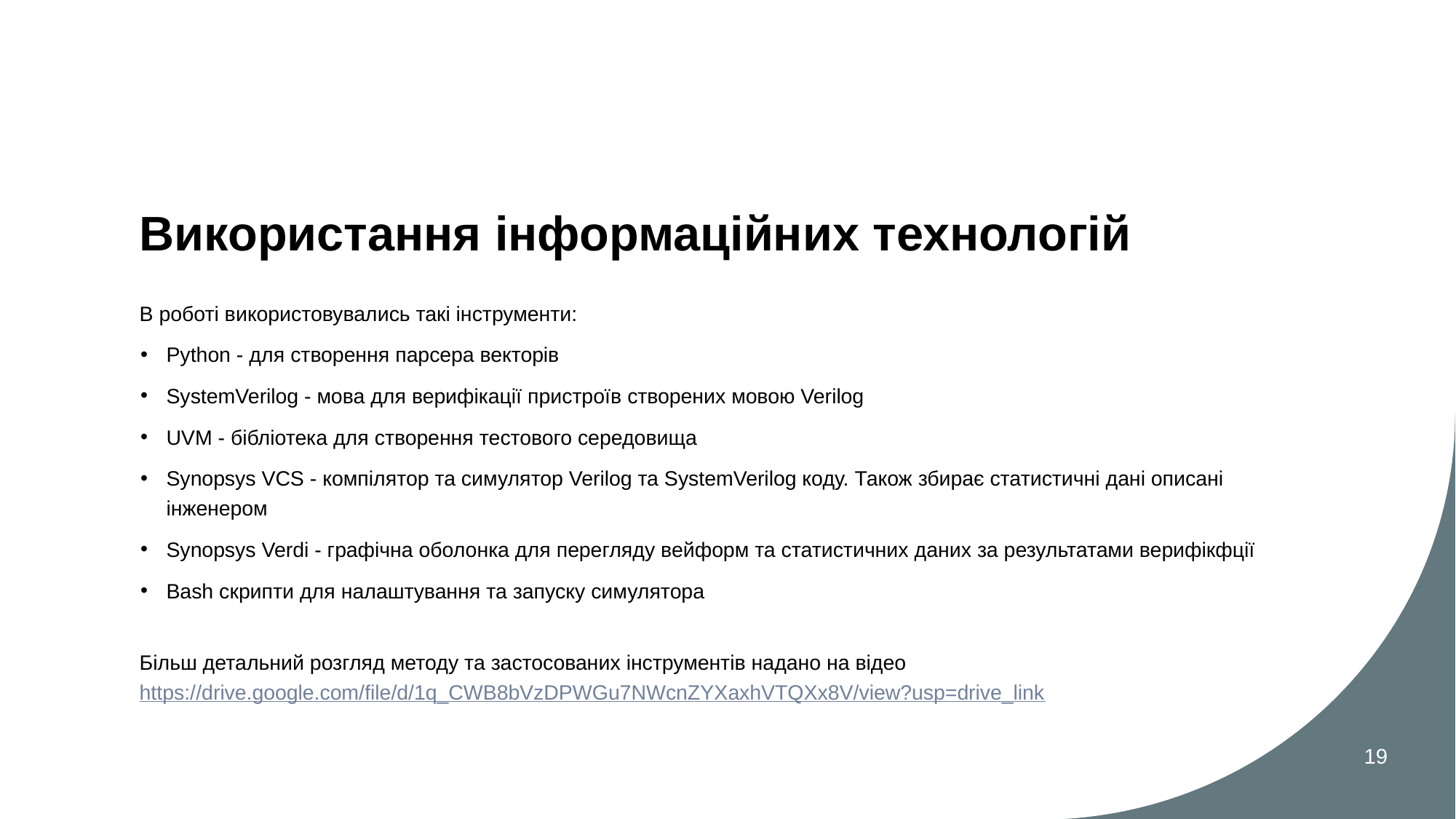

# Використання інформаційних технологій
В роботі використовувались такі інструменти:
Python - для створення парсера векторів
SystemVerilog - мова для верифікації пристроїв створених мовою Verilog
UVM - бібліотека для створення тестового середовища
Synopsys VCS - компілятор та симулятор Verilog та SystemVerilog коду. Також збирає статистичні дані описані інженером
Synopsys Verdi - графічна оболонка для перегляду вейформ та статистичних даних за результатами верифікфції
Bash скрипти для налаштування та запуску симулятора
Більш детальний розгляд методу та застосованих інструментів надано на відео
https://drive.google.com/file/d/1q_CWB8bVzDPWGu7NWcnZYXaxhVTQXx8V/view?usp=drive_link
19